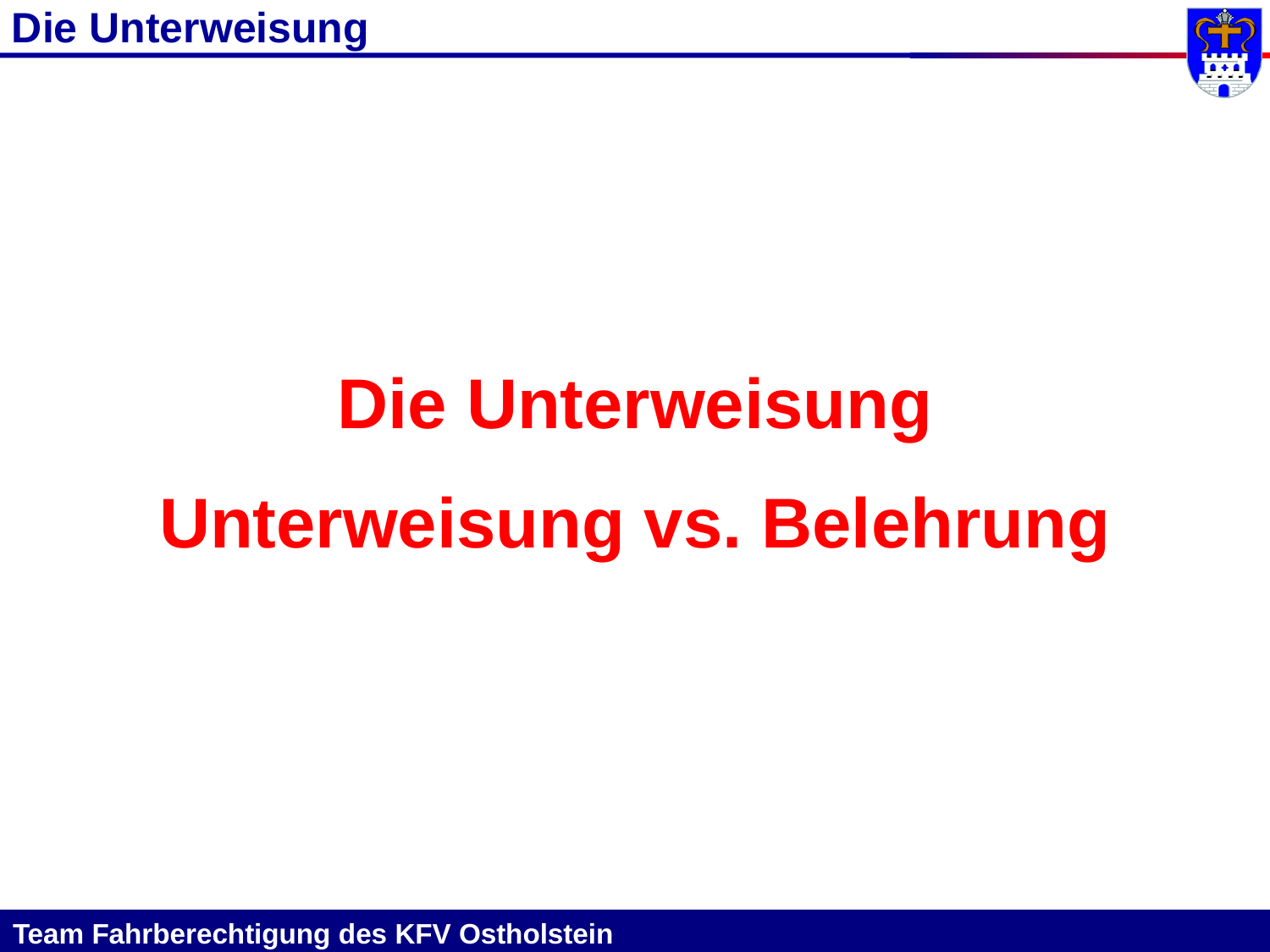

Die Unterweisung
Die Unterweisung
Unterweisung vs. Belehrung
Team Fahrberechtigung des KFV Ostholstein